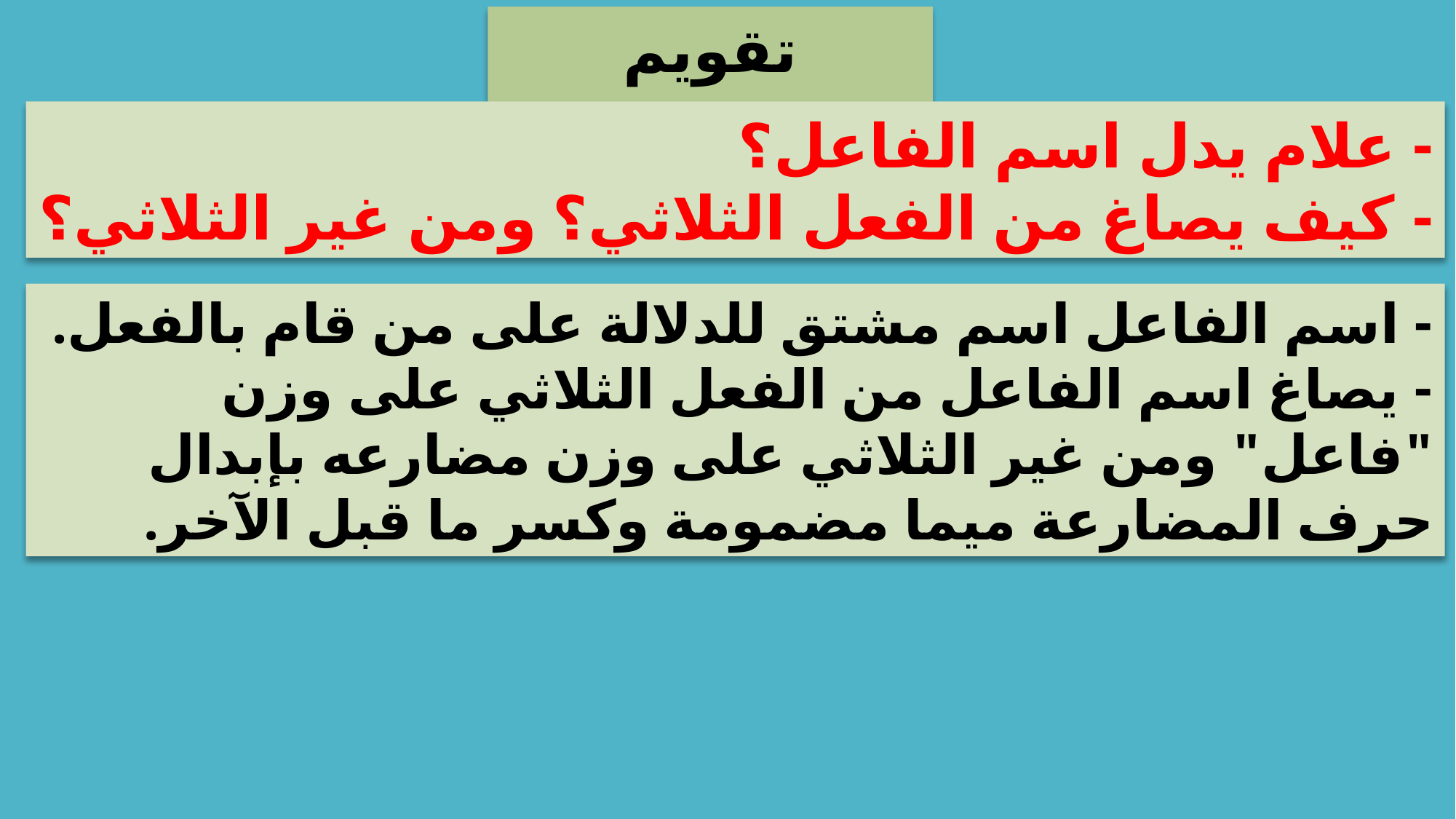

تقويم تشخيصي
- علام يدل اسم الفاعل؟
- كيف يصاغ من الفعل الثلاثي؟ ومن غير الثلاثي؟
- اسم الفاعل اسم مشتق للدلالة على من قام بالفعل.
- يصاغ اسم الفاعل من الفعل الثلاثي على وزن "فاعل" ومن غير الثلاثي على وزن مضارعه بإبدال حرف المضارعة ميما مضمومة وكسر ما قبل الآخر.